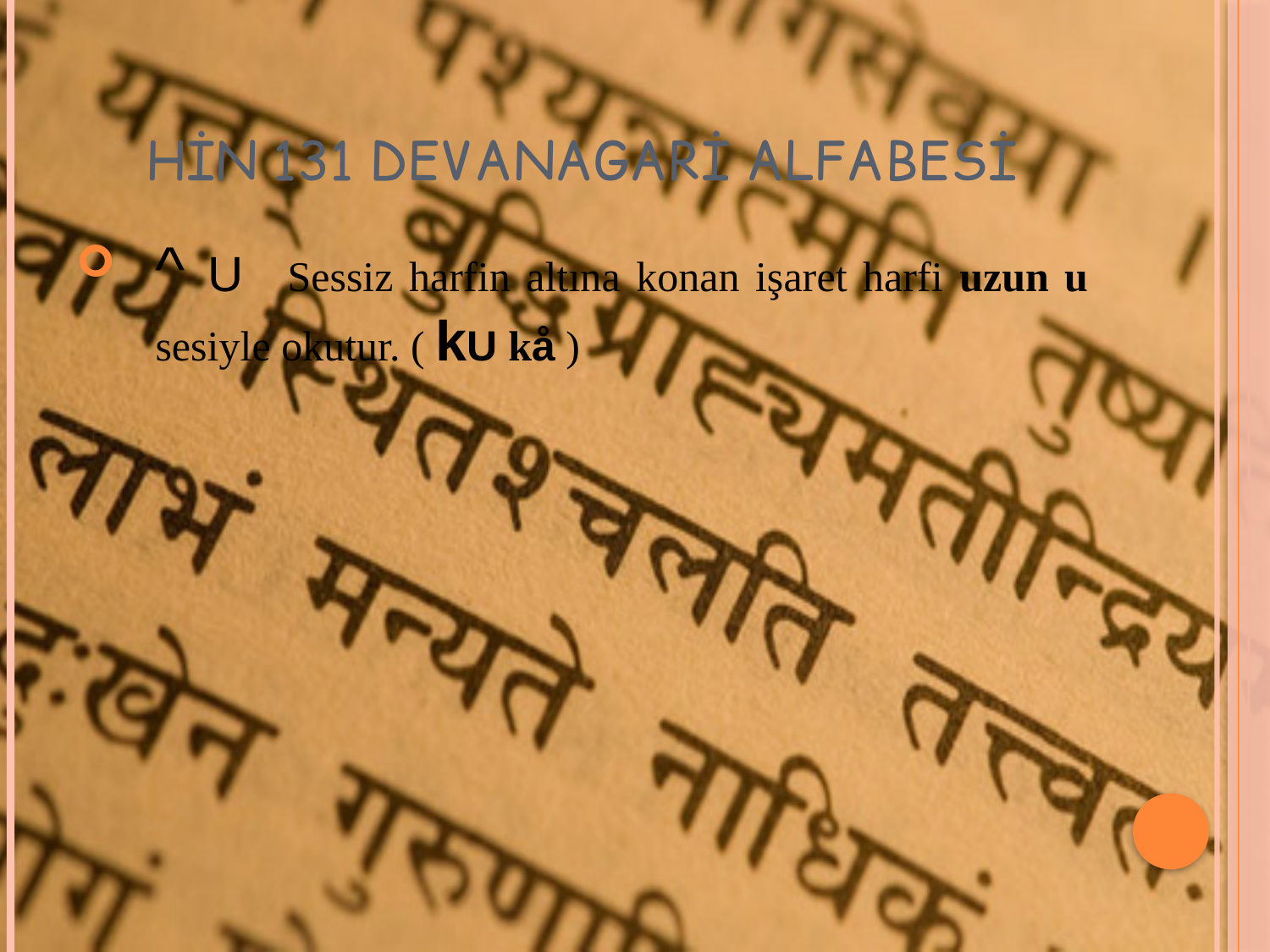

# HİN 131 DEVANAGARİ ALFABESİ
^ 	U	Sessiz harfin altına konan işaret harfi uzun u sesiyle okutur. ( kU kå )